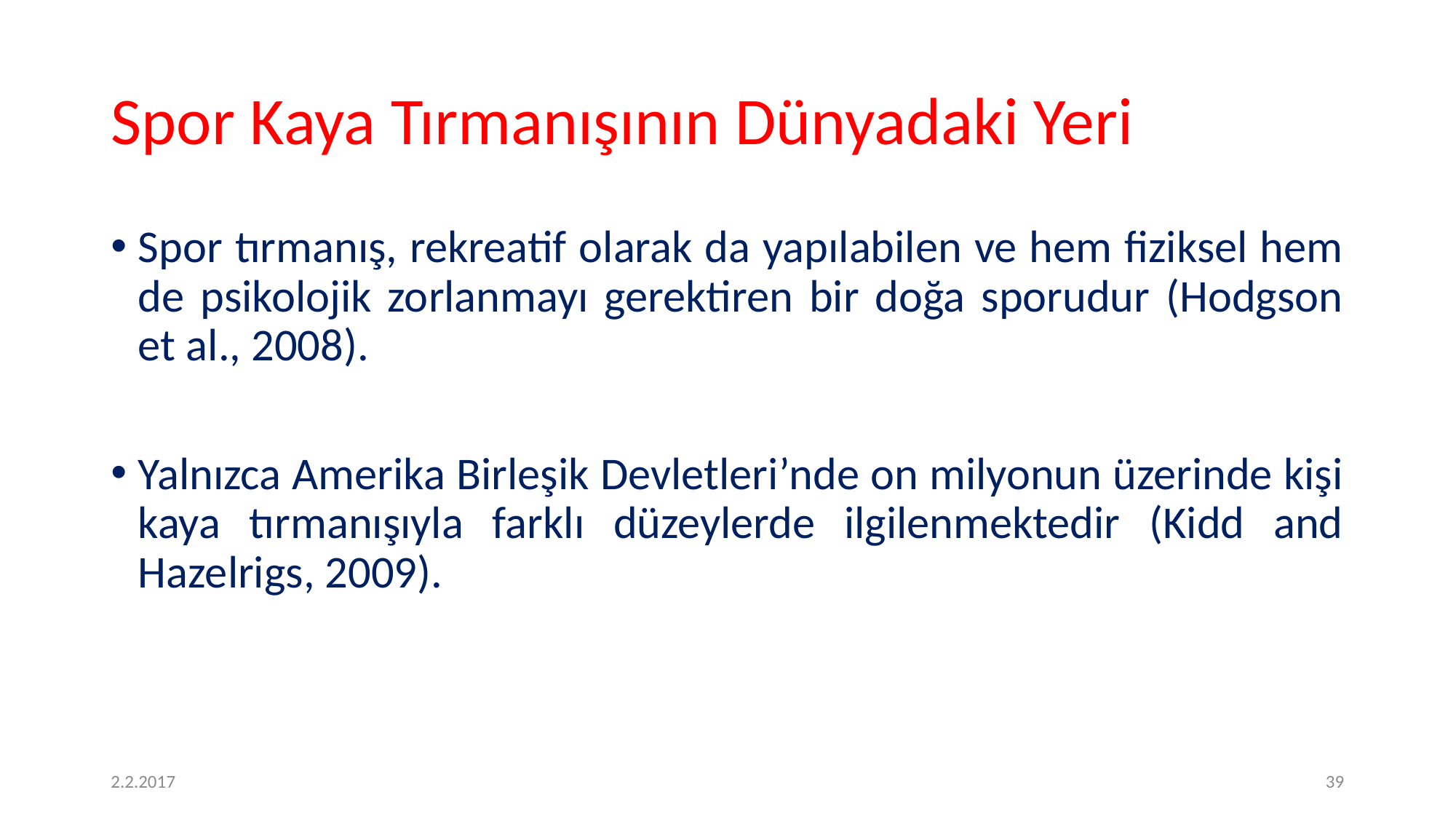

# Spor Kaya Tırmanışının Dünyadaki Yeri
Spor tırmanış, rekreatif olarak da yapılabilen ve hem fiziksel hem de psikolojik zorlanmayı gerektiren bir doğa sporudur (Hodgson et al., 2008).

Yalnızca Amerika Birleşik Devletleri’nde on milyonun üzerinde kişi kaya tırmanışıyla farklı düzeylerde ilgilenmektedir (Kidd and Hazelrigs, 2009).
2.2.2017
39